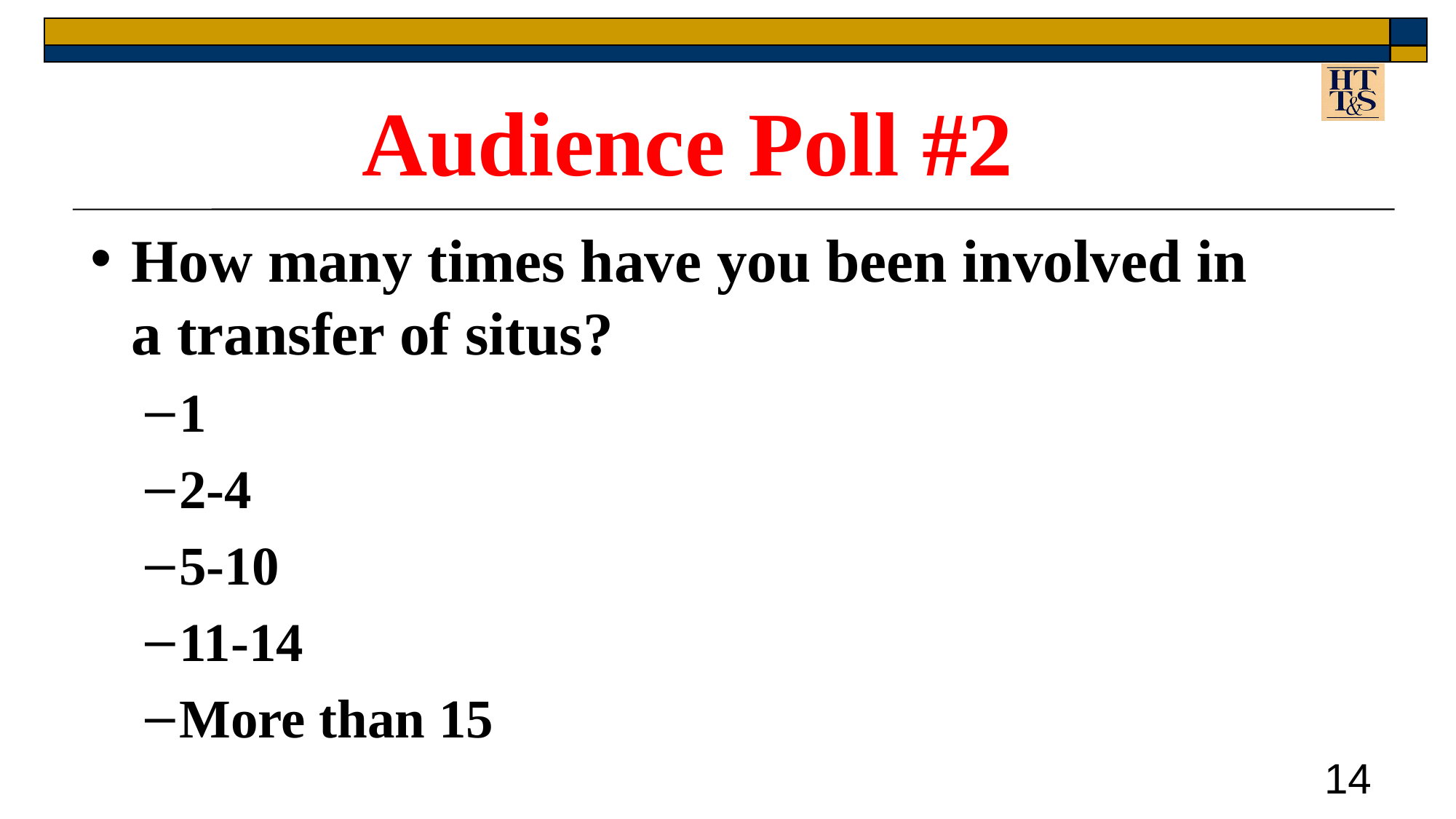

Audience Poll #2
How many times have you been involved in a transfer of situs?
1
2-4
5-10
11-14
More than 15
14